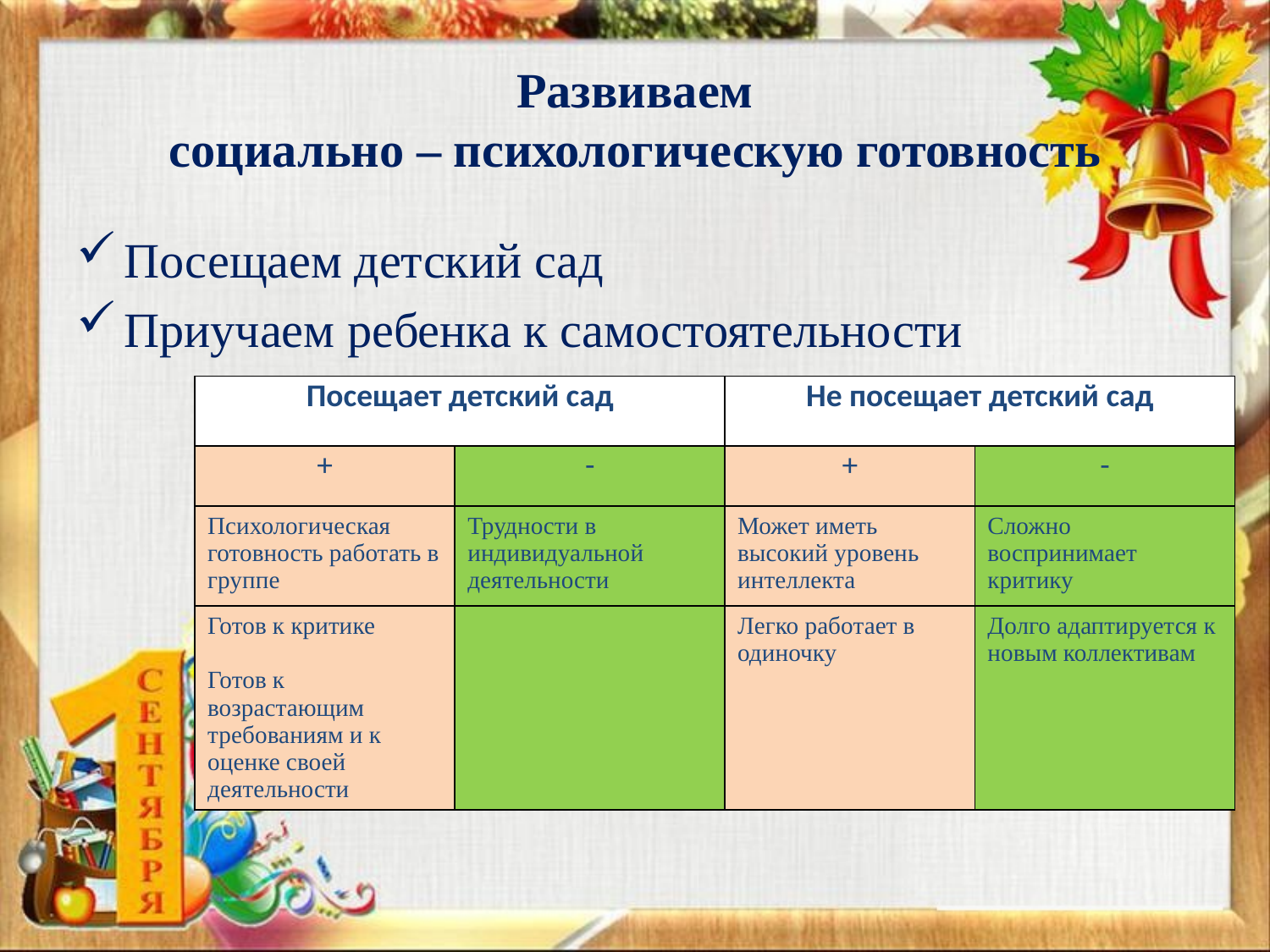

# Развиваем социально – психологическую готовность
Посещаем детский сад
Приучаем ребенка к самостоятельности

| Посещает детский сад |  | Не посещает детский сад |  |
| --- | --- | --- | --- |
| + | - | + | - |
| Психологическая готовность работать в группе | Трудности в индивидуальной деятельности | Может иметь высокий уровень интеллекта | Сложно воспринимает критику |
| Готов к критике Готов к возрастающим требованиям и к оценке своей деятельности |  | Легко работает в одиночку | Долго адаптируется к новым коллективам |